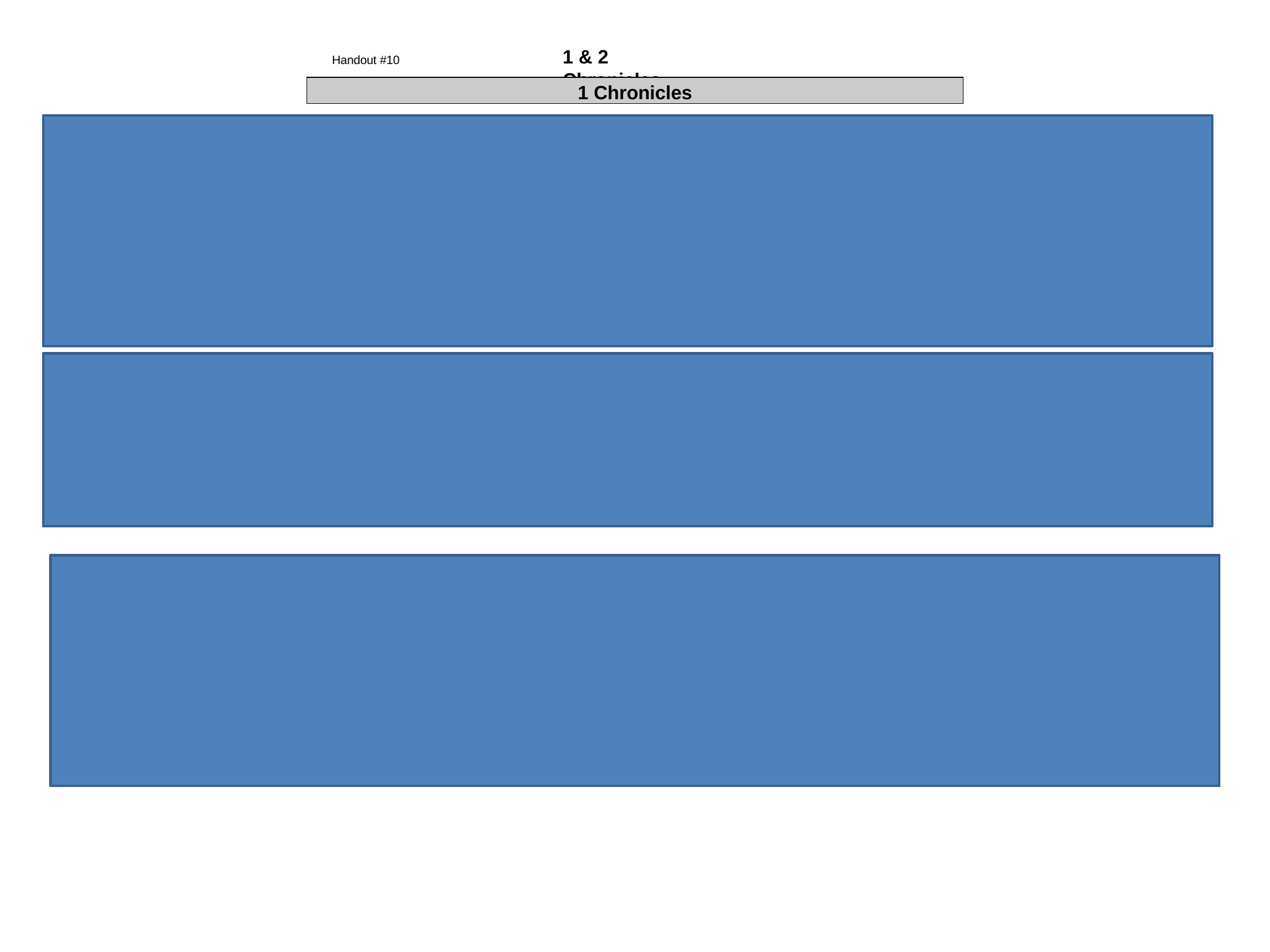

1 & 2 Chronicles
Handout #10
1 Chronicles
Outline:
Israel’s Main Genealogies (Ch. 1-9)
David’s Reign at Jerusalem (Ch. 10-29)

Key Words: “reigned”	“build thee an house”

Key Verse: 1 Chronicles 17:9 - “Also I will ordain a place for my people Israel, and will plant them,  and they shall dwell in their place, and shall be moved no more; neither shall the children of  wickedness waste them any more, as at the beginning.”

Special Features:
Genealogies — (Ch. 1-9)
In the destruction of Judah by Babylon, many family records had been destroyed.
These genealogies trace the sacred line through which God’s covenant was transmitted  for nearly 3,500 years!